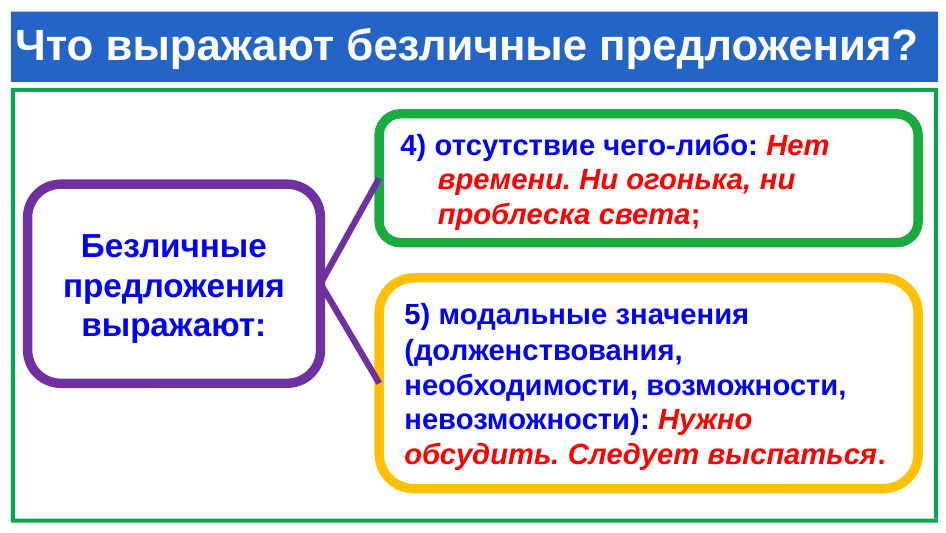

# Что выражают безличные предложения?
4) отсутствие чего-либо: Нет времени. Ни огонька, ни проблеска света;
Безличные предложения выражают:
5) модальные значения (долженствования, необходимости, возможности, невозможности): Нужно обсудить. Следует выспаться.